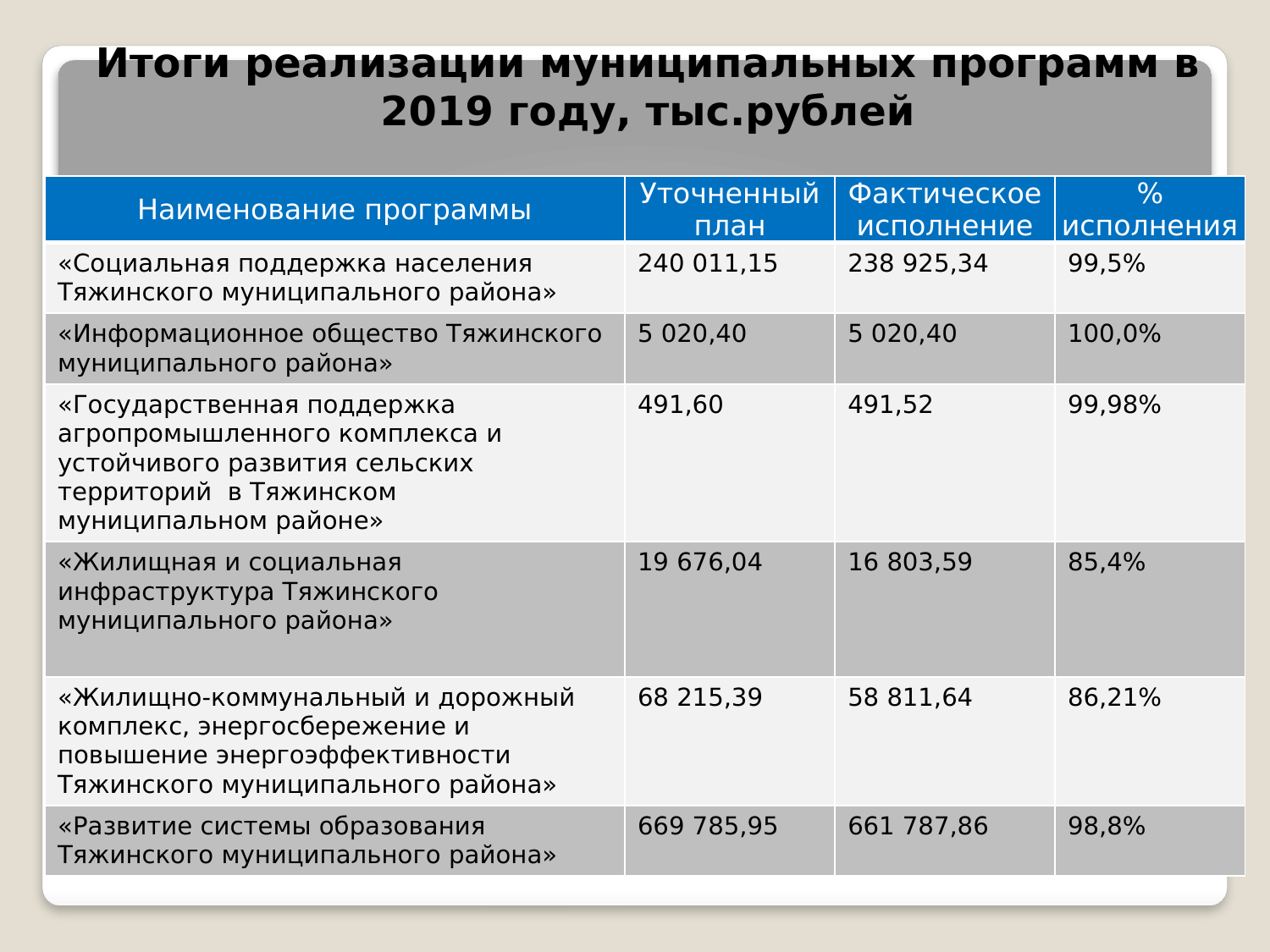

# Итоги реализации муниципальных программ в 2019 году, тыс.рублей
| Наименование программы | Уточненный план | Фактическое исполнение | % исполнения |
| --- | --- | --- | --- |
| «Социальная поддержка населения Тяжинского муниципального района» | 240 011,15 | 238 925,34 | 99,5% |
| «Информационное общество Тяжинского муниципального района» | 5 020,40 | 5 020,40 | 100,0% |
| «Государственная поддержка агропромышленного комплекса и устойчивого развития сельских территорий в Тяжинском муниципальном районе» | 491,60 | 491,52 | 99,98% |
| «Жилищная и социальная инфраструктура Тяжинского муниципального района» | 19 676,04 | 16 803,59 | 85,4% |
| «Жилищно-коммунальный и дорожный комплекс, энергосбережение и повышение энергоэффективности Тяжинского муниципального района» | 68 215,39 | 58 811,64 | 86,21% |
| «Развитие системы образования Тяжинского муниципального района» | 669 785,95 | 661 787,86 | 98,8% |